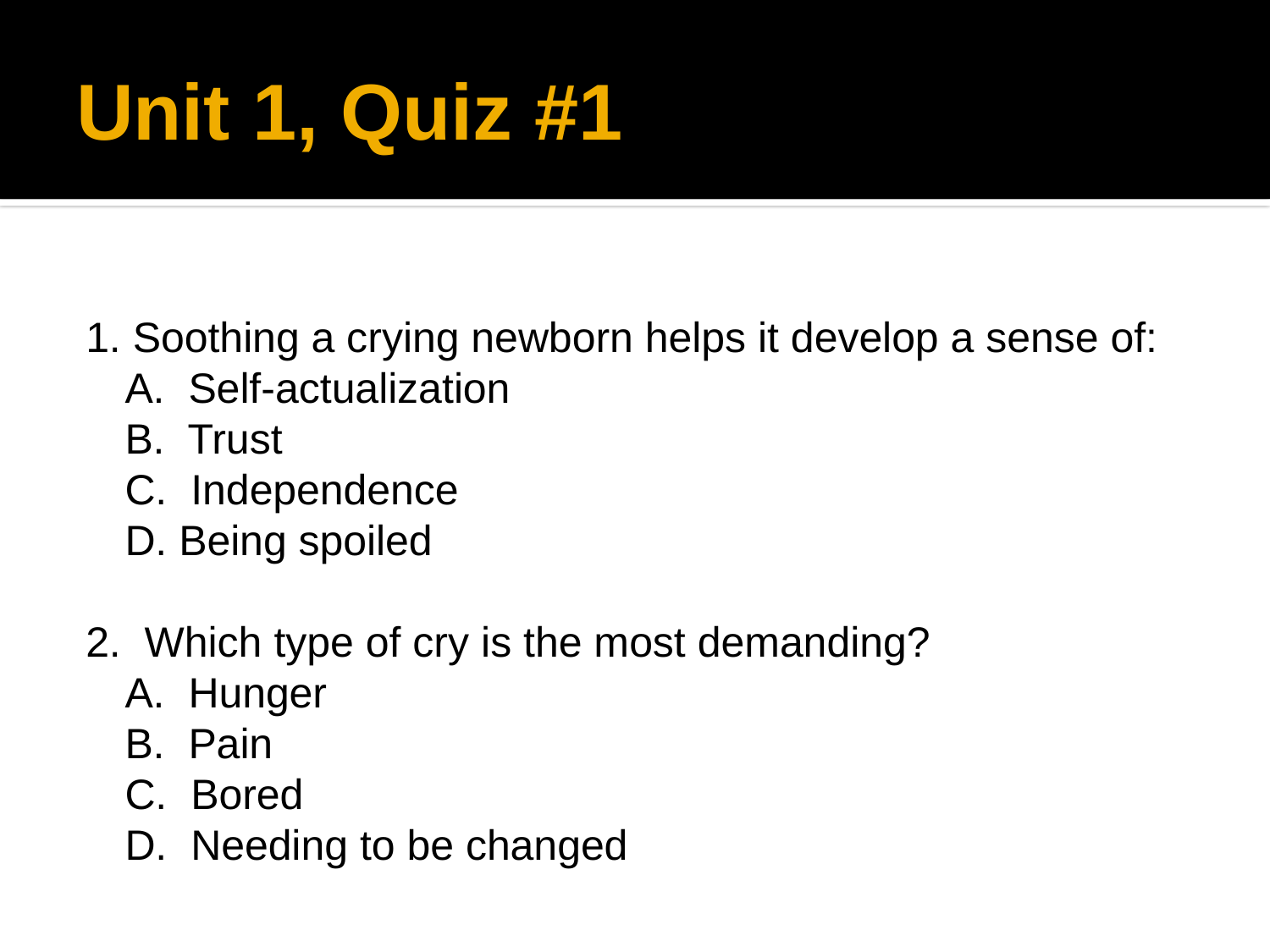

# Unit 1, Quiz #1

1. Soothing a crying newborn helps it develop a sense of:
	A.  Self-actualization
	B.  Trust
	C.  Independence
	D. Being spoiled

2.  Which type of cry is the most demanding?
	A.  Hunger
	B.  Pain
	C.  Bored
	D.  Needing to be changed